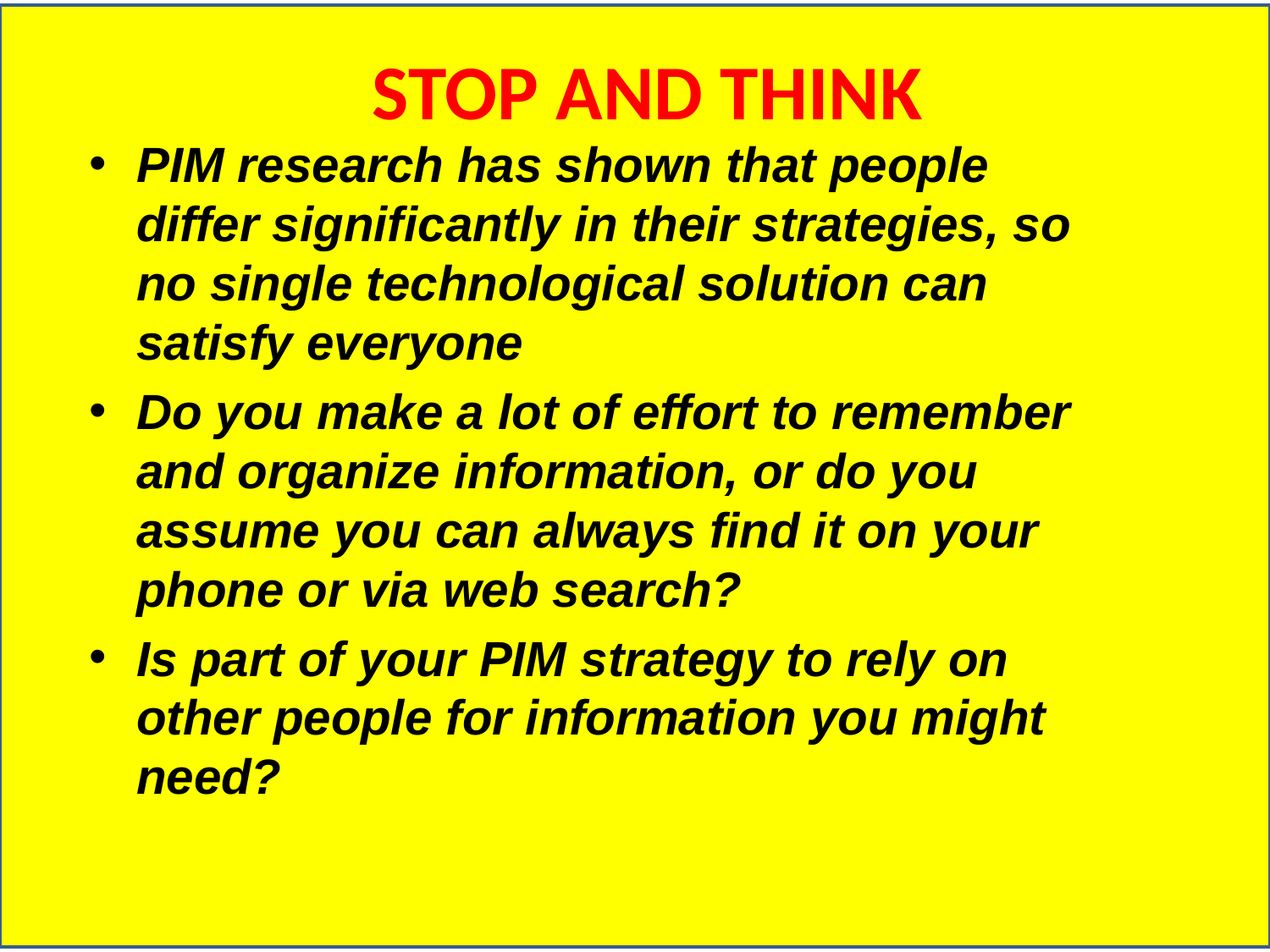

# STOP AND THINK
PIM research has shown that people differ significantly in their strategies, so no single technological solution can satisfy everyone
Do you make a lot of effort to remember and organize information, or do you assume you can always find it on your phone or via web search?
Is part of your PIM strategy to rely on other people for information you might need?